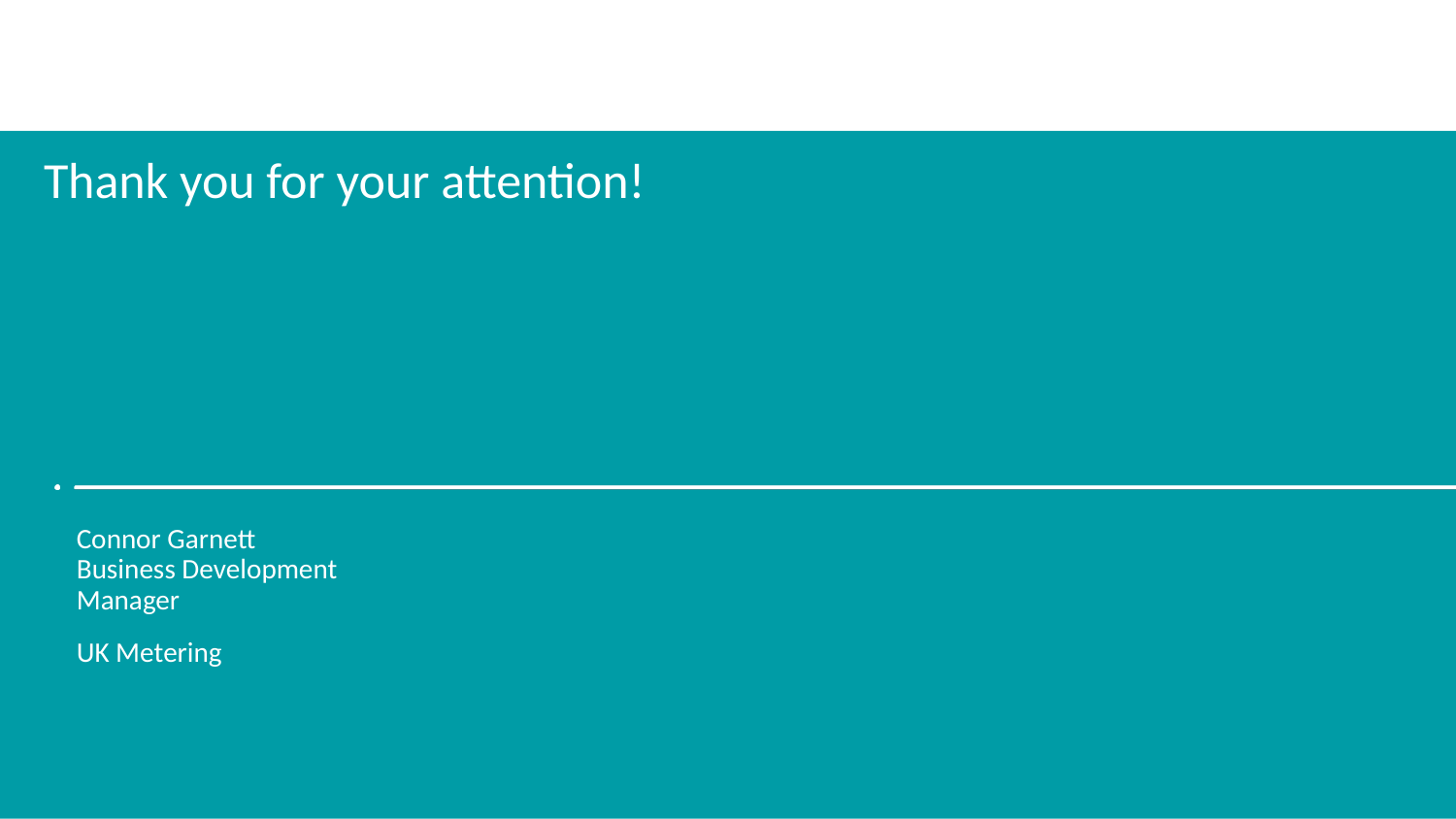

# Thank you for your attention!

Connor Garnett
Business Development  Manager

UK Metering